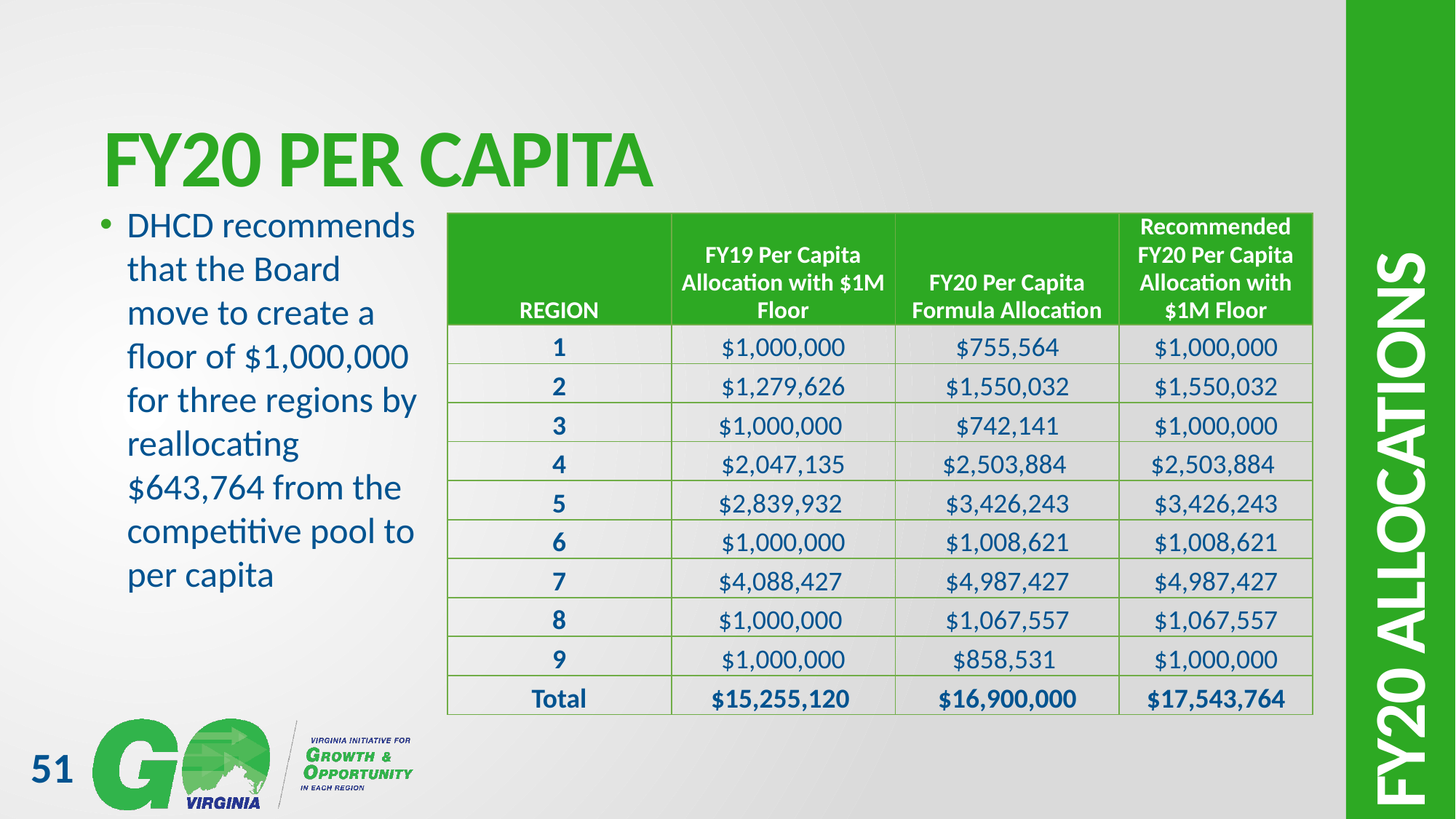

# FY20 PER CAPITA
DHCD recommends that the Board move to create a floor of $1,000,000 for three regions by reallocating $643,764 from the competitive pool to per capita
| REGION | FY19 Per Capita Allocation with $1M Floor | FY20 Per Capita Formula Allocation | Recommended FY20 Per Capita Allocation with $1M Floor |
| --- | --- | --- | --- |
| 1 | $1,000,000 | $755,564 | $1,000,000 |
| 2 | $1,279,626 | $1,550,032 | $1,550,032 |
| 3 | $1,000,000 | $742,141 | $1,000,000 |
| 4 | $2,047,135 | $2,503,884 | $2,503,884 |
| 5 | $2,839,932 | $3,426,243 | $3,426,243 |
| 6 | $1,000,000 | $1,008,621 | $1,008,621 |
| 7 | $4,088,427 | $4,987,427 | $4,987,427 |
| 8 | $1,000,000 | $1,067,557 | $1,067,557 |
| 9 | $1,000,000 | $858,531 | $1,000,000 |
| Total | $15,255,120 | $16,900,000 | $17,543,764 |
FY20 ALLOCATIONS